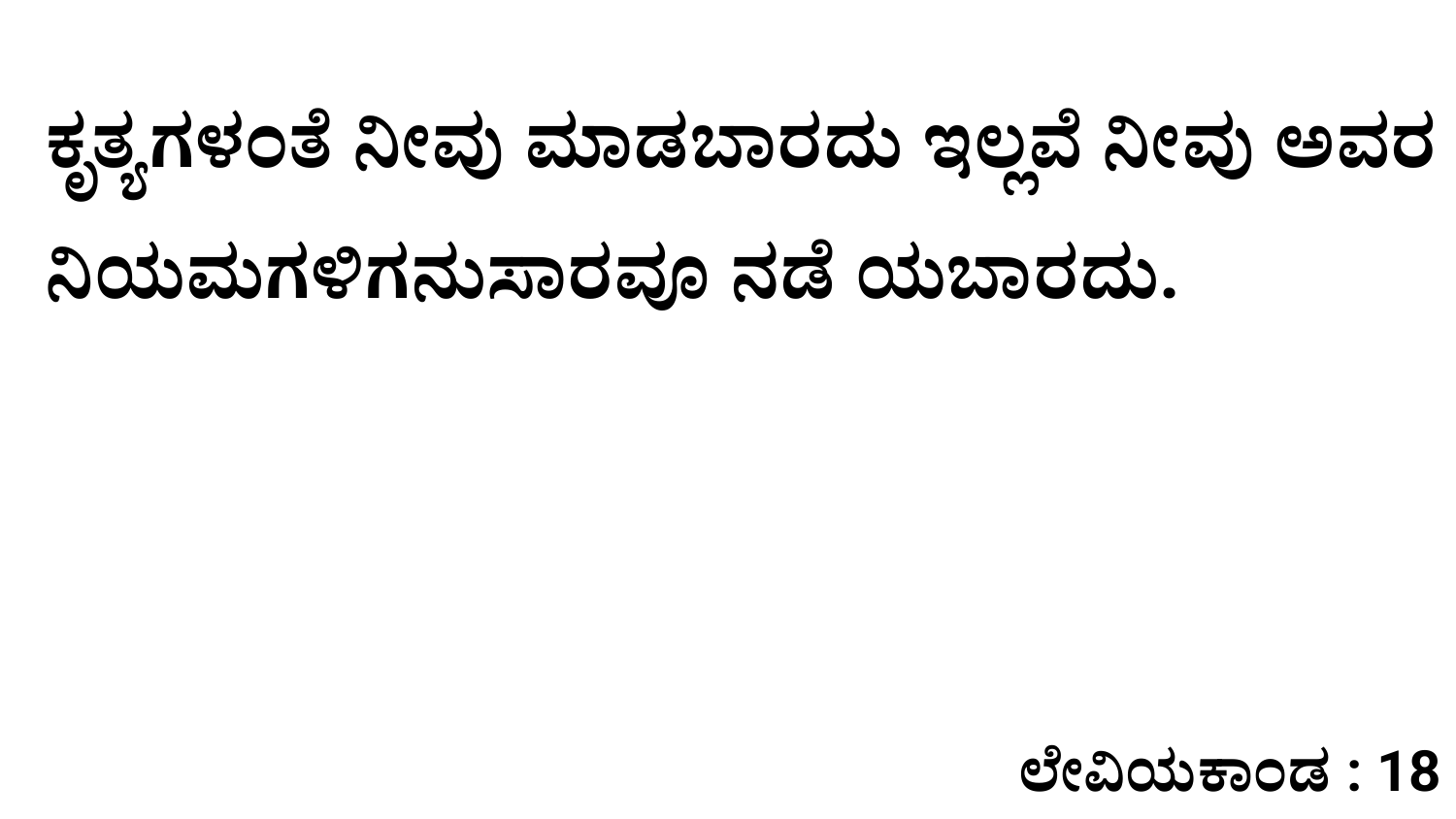

ಕೃತ್ಯಗಳಂತೆ ನೀವು ಮಾಡಬಾರದು ಇಲ್ಲವೆ ನೀವು ಅವರ ನಿಯಮಗಳಿಗನುಸಾರವೂ ನಡೆ ಯಬಾರದು.
ಲೇವಿಯಕಾಂಡ : 18